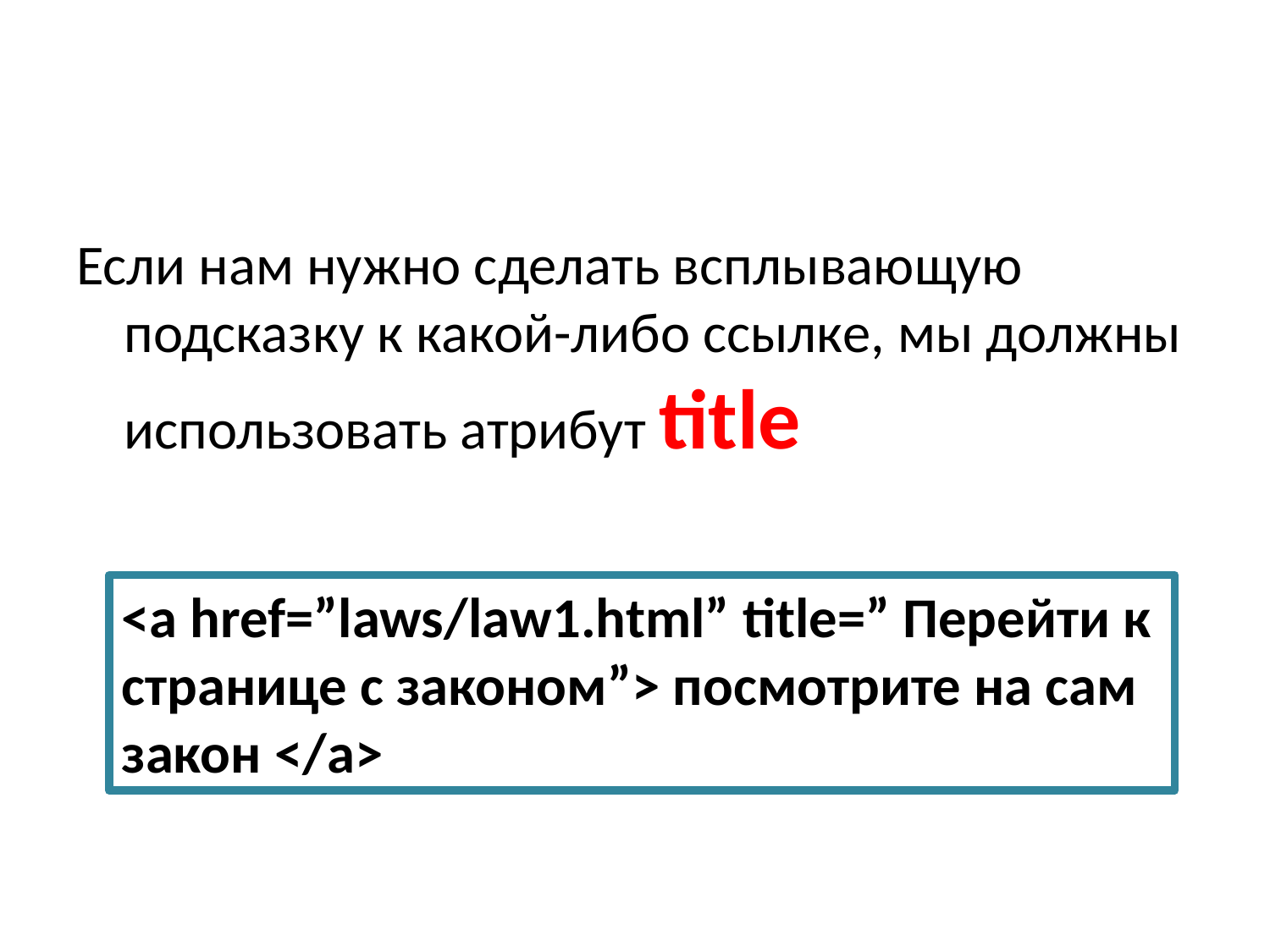

#
Если нам нужно сделать всплывающую подсказку к какой-либо ссылке, мы должны использовать атрибут title
<a href=”laws/law1.html” title=” Перейти к странице с законом”> посмотрите на сам закон </a>